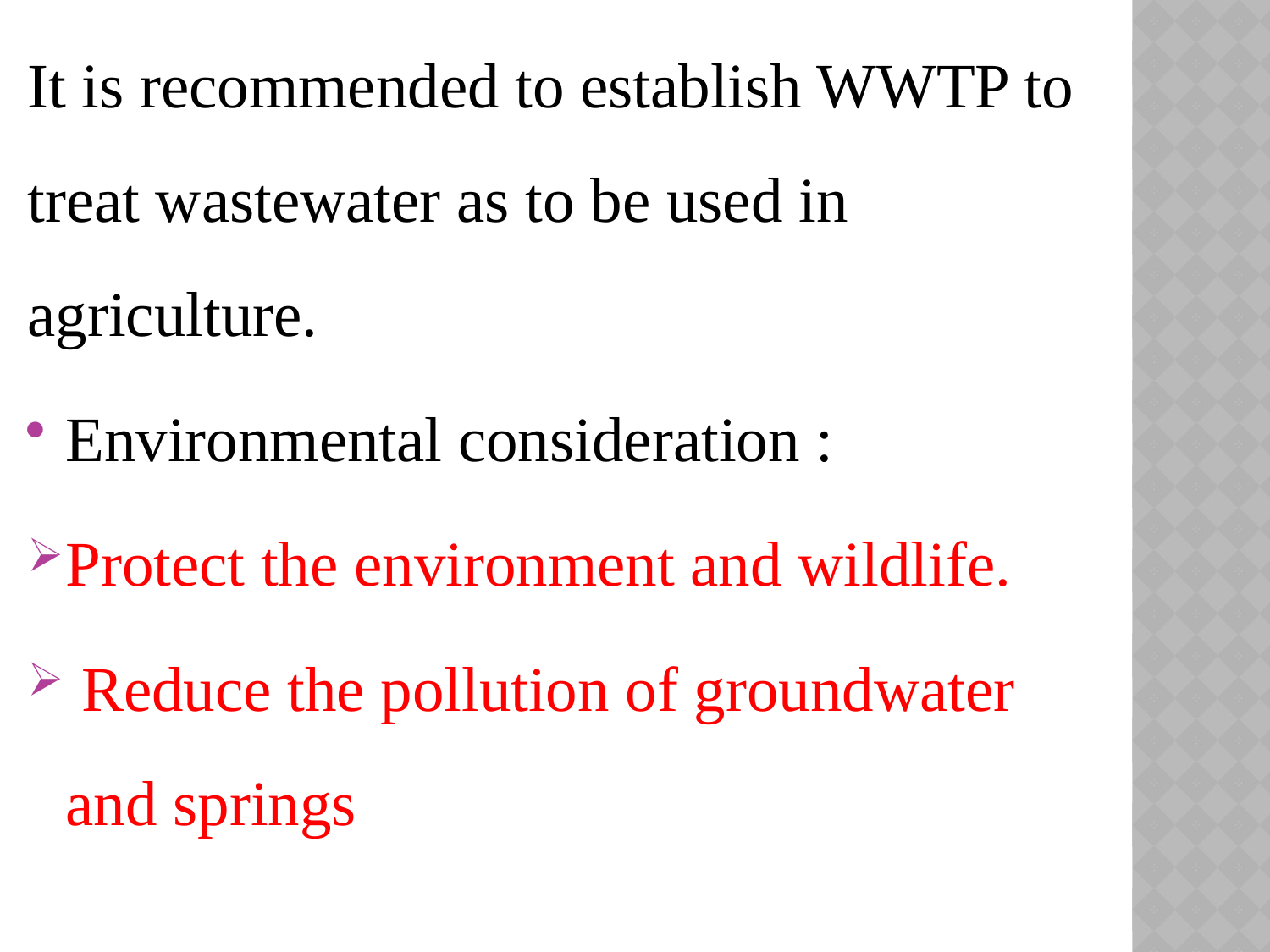

It is recommended to establish WWTP to treat wastewater as to be used in agriculture.
Environmental consideration :
Protect the environment and wildlife.
 Reduce the pollution of groundwater and springs